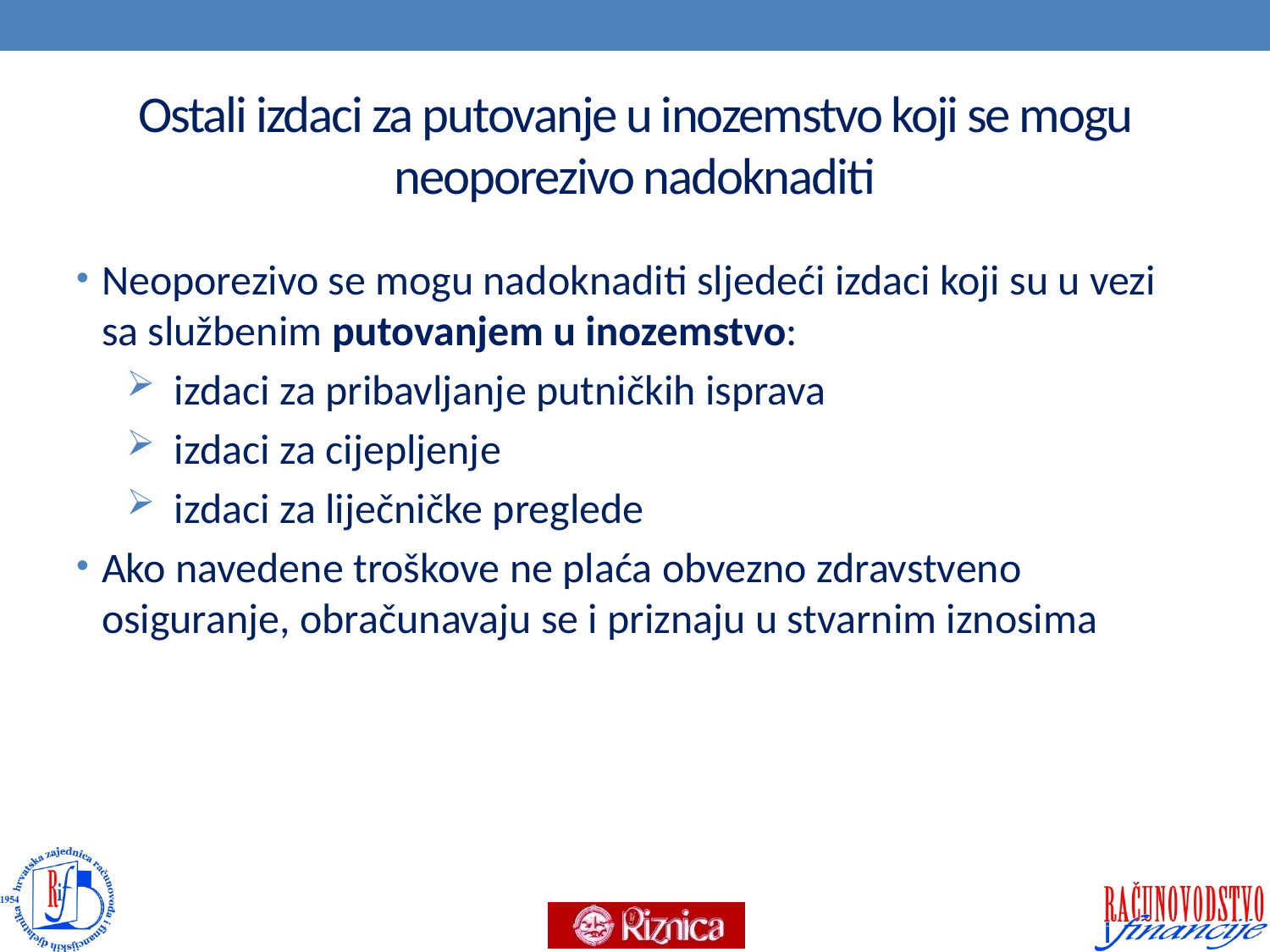

# Ostali izdaci za putovanje u inozemstvo koji se mogu neoporezivo nadoknaditi
Neoporezivo se mogu nadoknaditi sljedeći izdaci koji su u vezi sa službenim putovanjem u inozemstvo:
izdaci za pribavljanje putničkih isprava
izdaci za cijepljenje
izdaci za liječničke preglede
Ako navedene troškove ne plaća obvezno zdravstveno osiguranje, obračunavaju se i priznaju u stvarnim iznosima